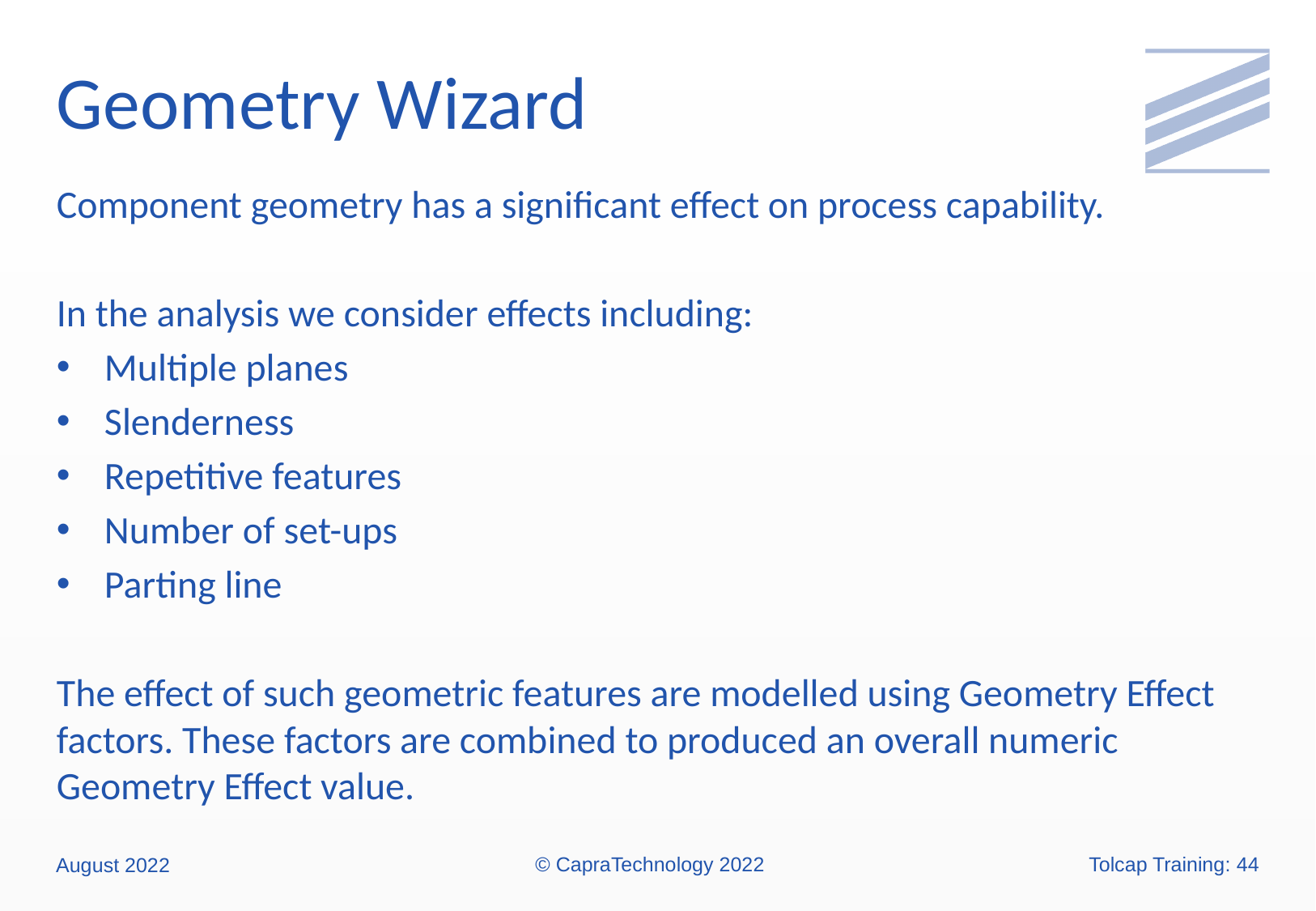

# Geometry Wizard
Component geometry has a significant effect on process capability.

In the analysis we consider effects including:
Multiple planes
Slenderness
Repetitive features
Number of set-ups
Parting line

The effect of such geometric features are modelled using Geometry Effect factors. These factors are combined to produced an overall numeric Geometry Effect value.

© CapraTechnology 2022
Tolcap Training: 44
August 2022